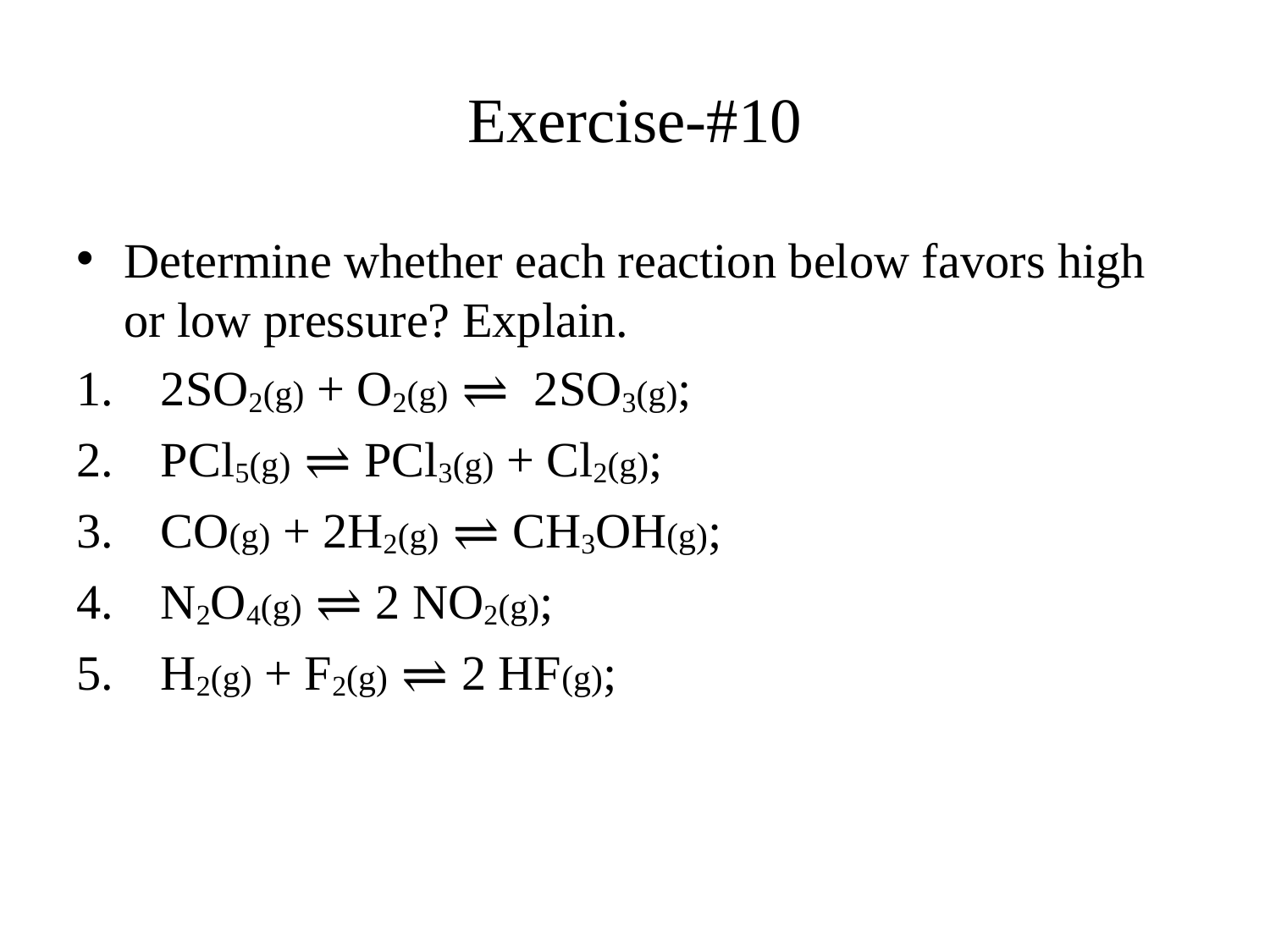

# Exercise-#10
Determine whether each reaction below favors high or low pressure? Explain.
2SO2(g) + O2(g) ⇌  2SO3(g);
PCl5(g) ⇌ PCl3(g) + Cl2(g);
CO(g) + 2H2(g) ⇌ CH3OH(g);
N2O4(g) ⇌ 2 NO2(g);
H2(g) + F2(g) ⇌ 2 HF(g);